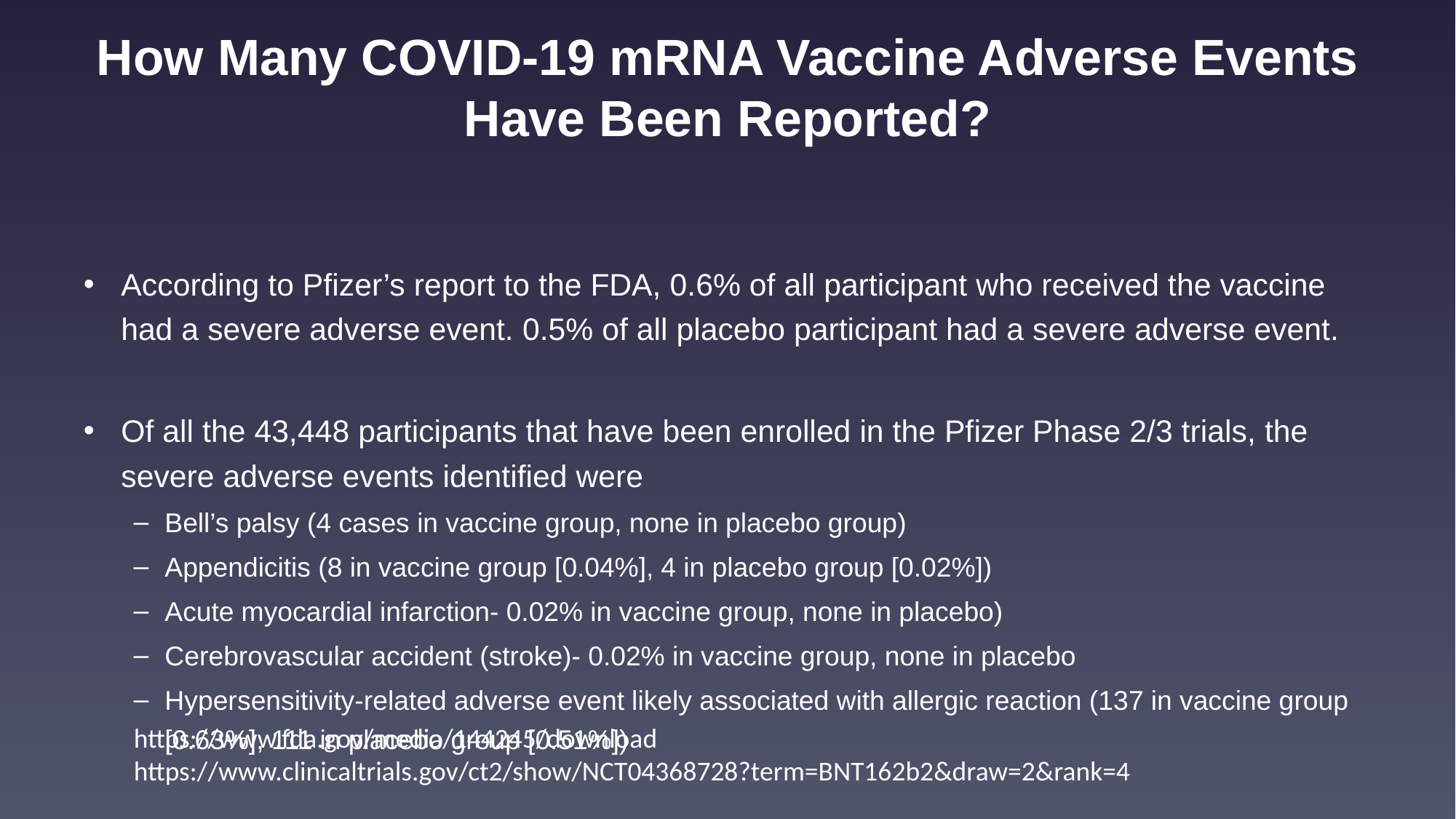

# How Many COVID-19 mRNA Vaccine Adverse Events Have Been Reported?
According to Pfizer’s report to the FDA, 0.6% of all participant who received the vaccine had a severe adverse event. 0.5% of all placebo participant had a severe adverse event.

Of all the 43,448 participants that have been enrolled in the Pfizer Phase 2/3 trials, the severe adverse events identified were
Bell’s palsy (4 cases in vaccine group, none in placebo group)
Appendicitis (8 in vaccine group [0.04%], 4 in placebo group [0.02%])
Acute myocardial infarction- 0.02% in vaccine group, none in placebo)
Cerebrovascular accident (stroke)- 0.02% in vaccine group, none in placebo
Hypersensitivity-related adverse event likely associated with allergic reaction (137 in vaccine group [0.63%], 111 in placebo group [0.51%])

https://www.fda.gov/media/144245/download
https://www.clinicaltrials.gov/ct2/show/NCT04368728?term=BNT162b2&draw=2&rank=4